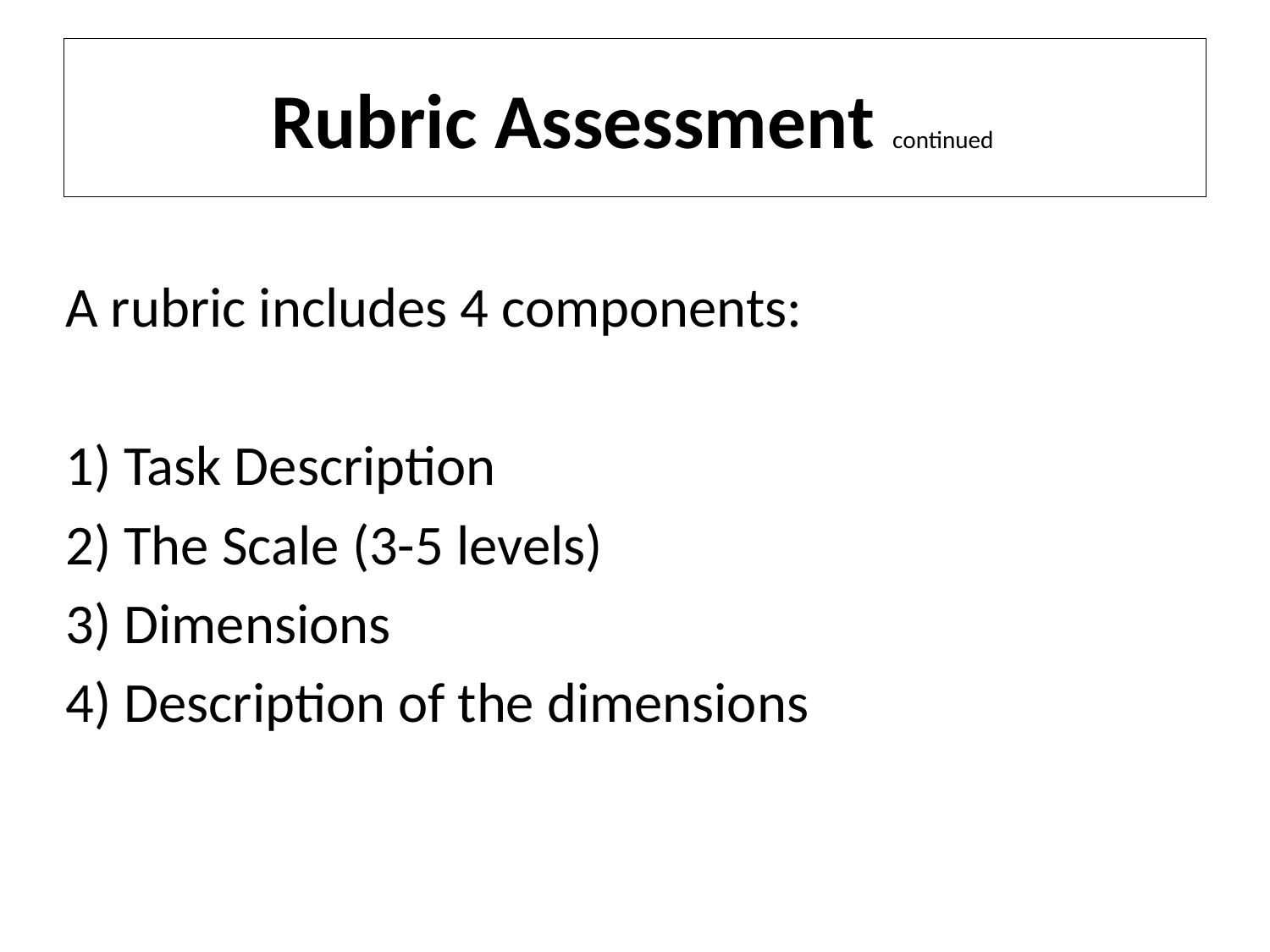

# Rubric Assessment continued
A rubric includes 4 components:

1) Task Description
2) The Scale (3-5 levels)
3) Dimensions
4) Description of the dimensions